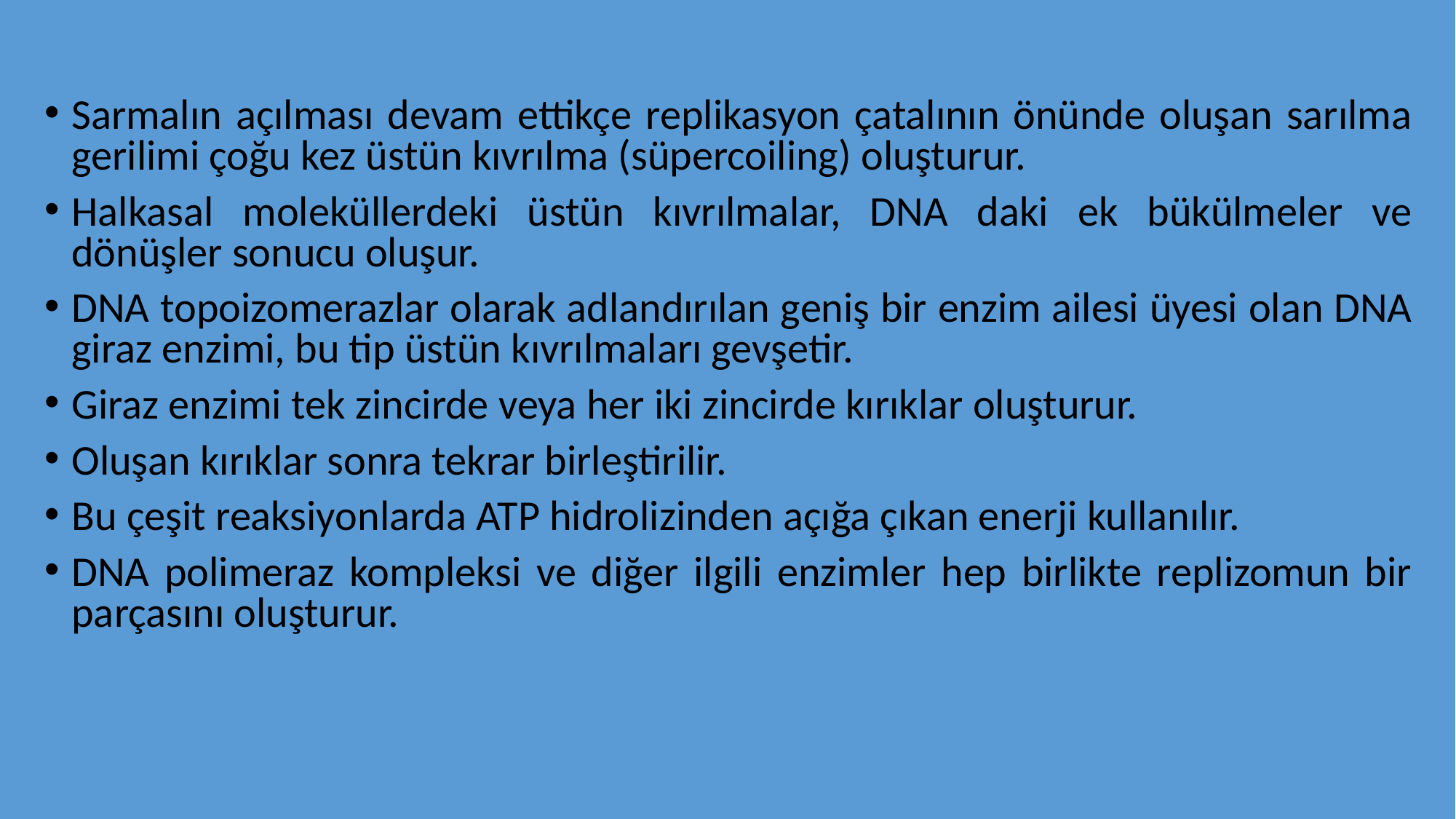

Sarmalın açılması devam ettikçe replikasyon çatalının önünde oluşan sarılma gerilimi çoğu kez üstün kıvrılma (süpercoiling) oluşturur.
Halkasal moleküllerdeki üstün kıvrılmalar, DNA daki ek bükülmeler ve dönüşler sonucu oluşur.
DNA topoizomerazlar olarak adlandırılan geniş bir enzim ailesi üyesi olan DNA giraz enzimi, bu tip üstün kıvrılmaları gevşetir.
Giraz enzimi tek zincirde veya her iki zincirde kırıklar oluşturur.
Oluşan kırıklar sonra tekrar birleştirilir.
Bu çeşit reaksiyonlarda ATP hidrolizinden açığa çıkan enerji kullanılır.
DNA polimeraz kompleksi ve diğer ilgili enzimler hep birlikte replizomun bir parçasını oluşturur.